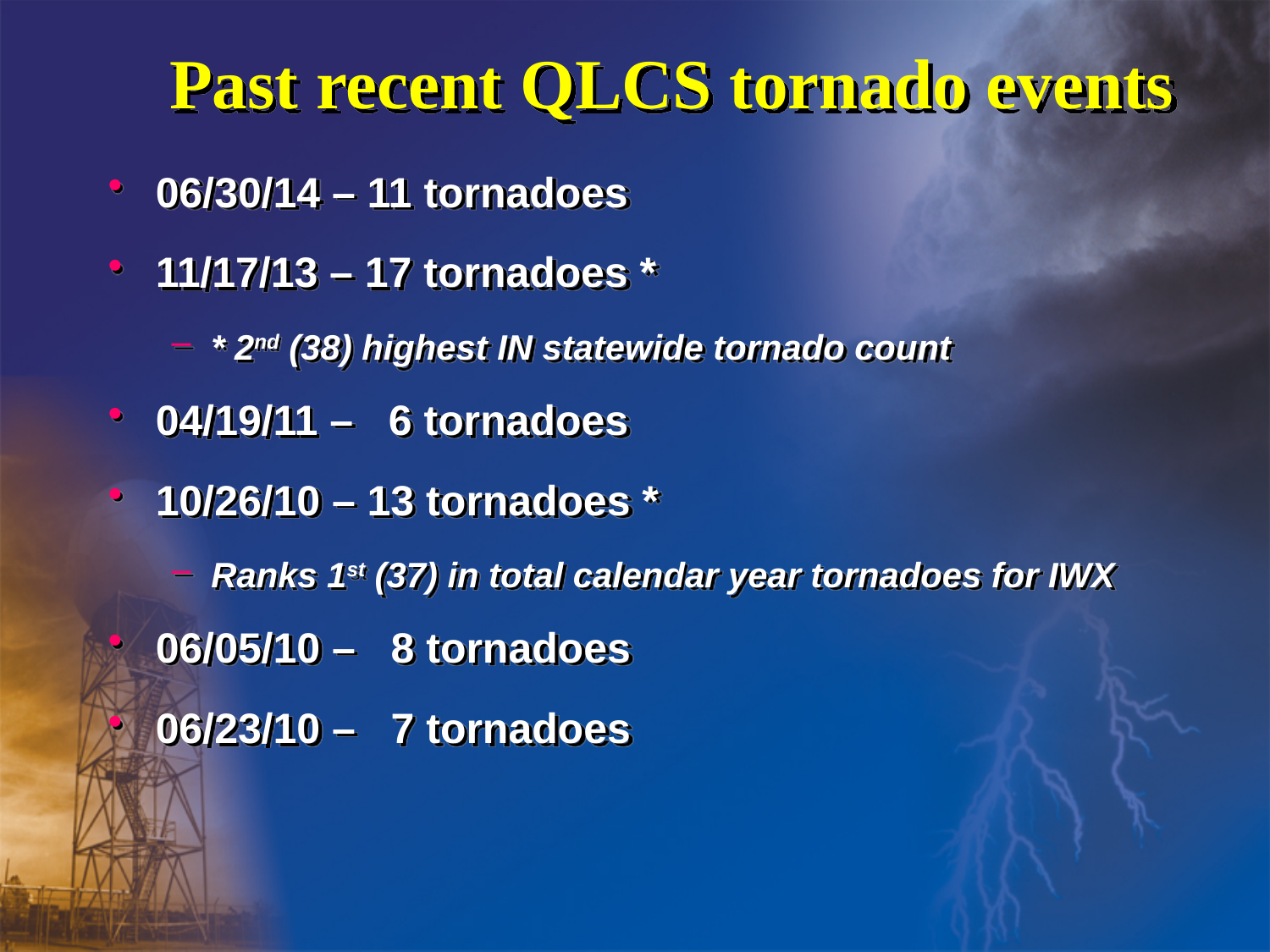

# Past recent QLCS tornado events
06/30/14 – 11 tornadoes
11/17/13 – 17 tornadoes *
* 2nd (38) highest IN statewide tornado count
04/19/11 –   6 tornadoes
10/26/10 – 13 tornadoes *
Ranks 1st (37) in total calendar year tornadoes for IWX
06/05/10 –   8 tornadoes
06/23/10 –   7 tornadoes